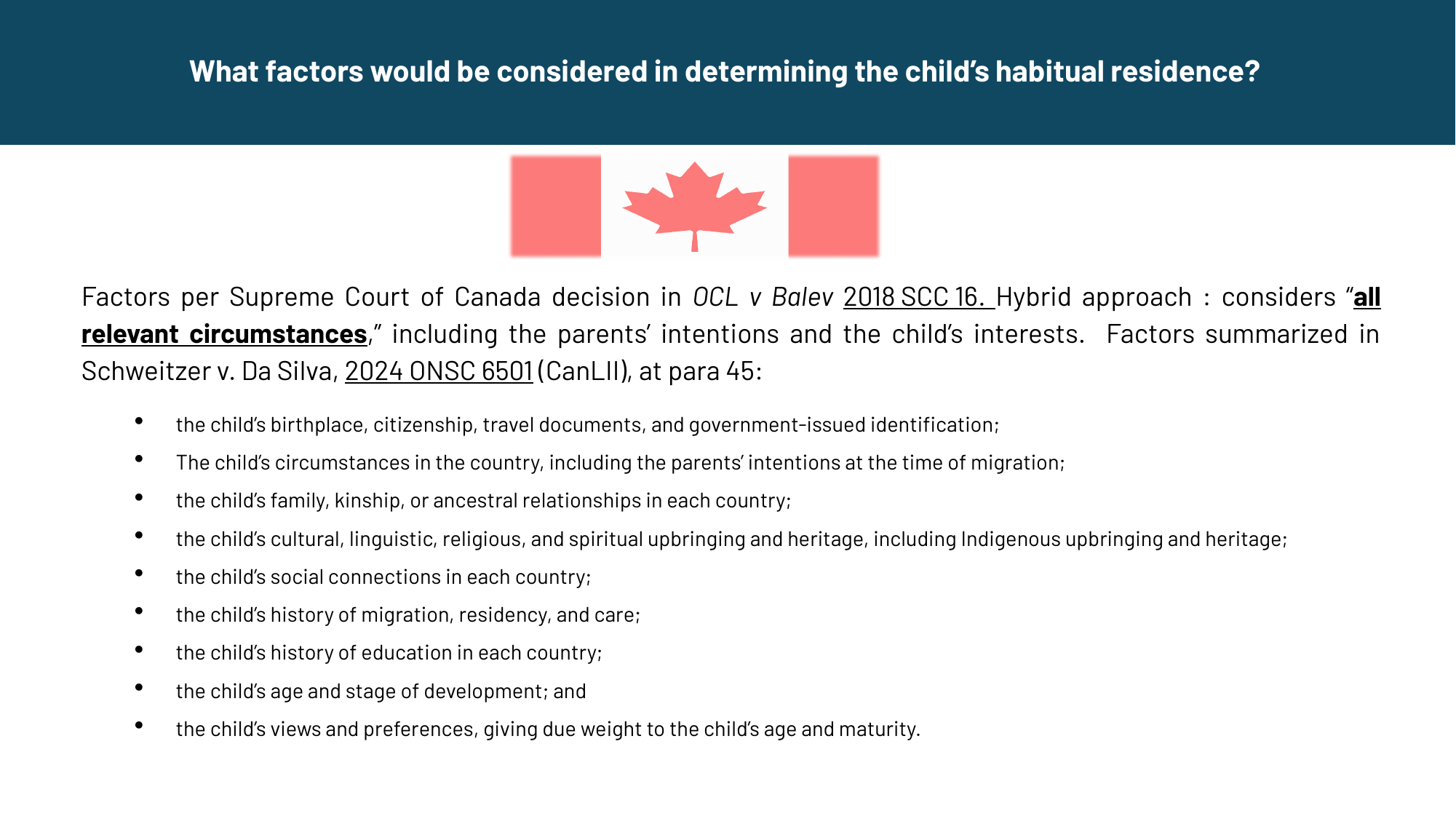

What factors would be considered in determining the child’s habitual residence?

Factors per Supreme Court of Canada decision in OCL v Balev 2018 SCC 16. Hybrid approach : considers “all relevant circumstances,” including the parents’ intentions and the child’s interests.  Factors summarized in Schweitzer v. Da Silva, 2024 ONSC 6501 (CanLII), at para 45:
the child’s birthplace, citizenship, travel documents, and government-issued identification;
The child’s circumstances in the country, including the parents’ intentions at the time of migration;
the child’s family, kinship, or ancestral relationships in each country;
the child’s cultural, linguistic, religious, and spiritual upbringing and heritage, including Indigenous upbringing and heritage;
the child’s social connections in each country;
the child’s history of migration, residency, and care;
the child’s history of education in each country;
the child’s age and stage of development; and
the child’s views and preferences, giving due weight to the child’s age and maturity.